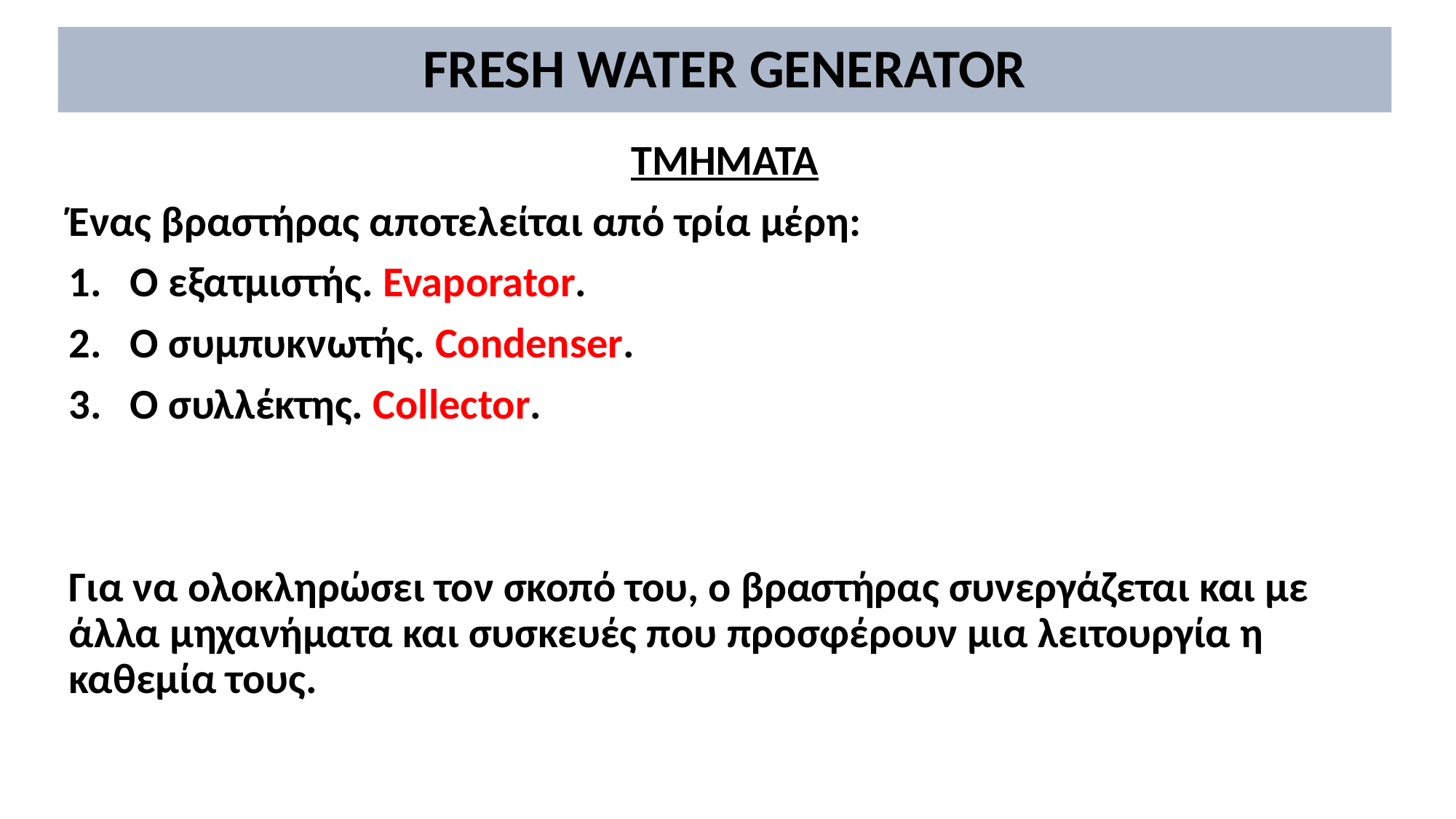

# FRESH WATER GENERATOR
ΤΜΗΜΑΤΑ
Ένας βραστήρας αποτελείται από τρία μέρη:
Ο εξατμιστής. Evaporator.
Ο συμπυκνωτής. Condenser.
Ο συλλέκτης. Collector.

Για να ολοκληρώσει τον σκοπό του, ο βραστήρας συνεργάζεται και με άλλα μηχανήματα και συσκευές που προσφέρουν μια λειτουργία η καθεμία τους.